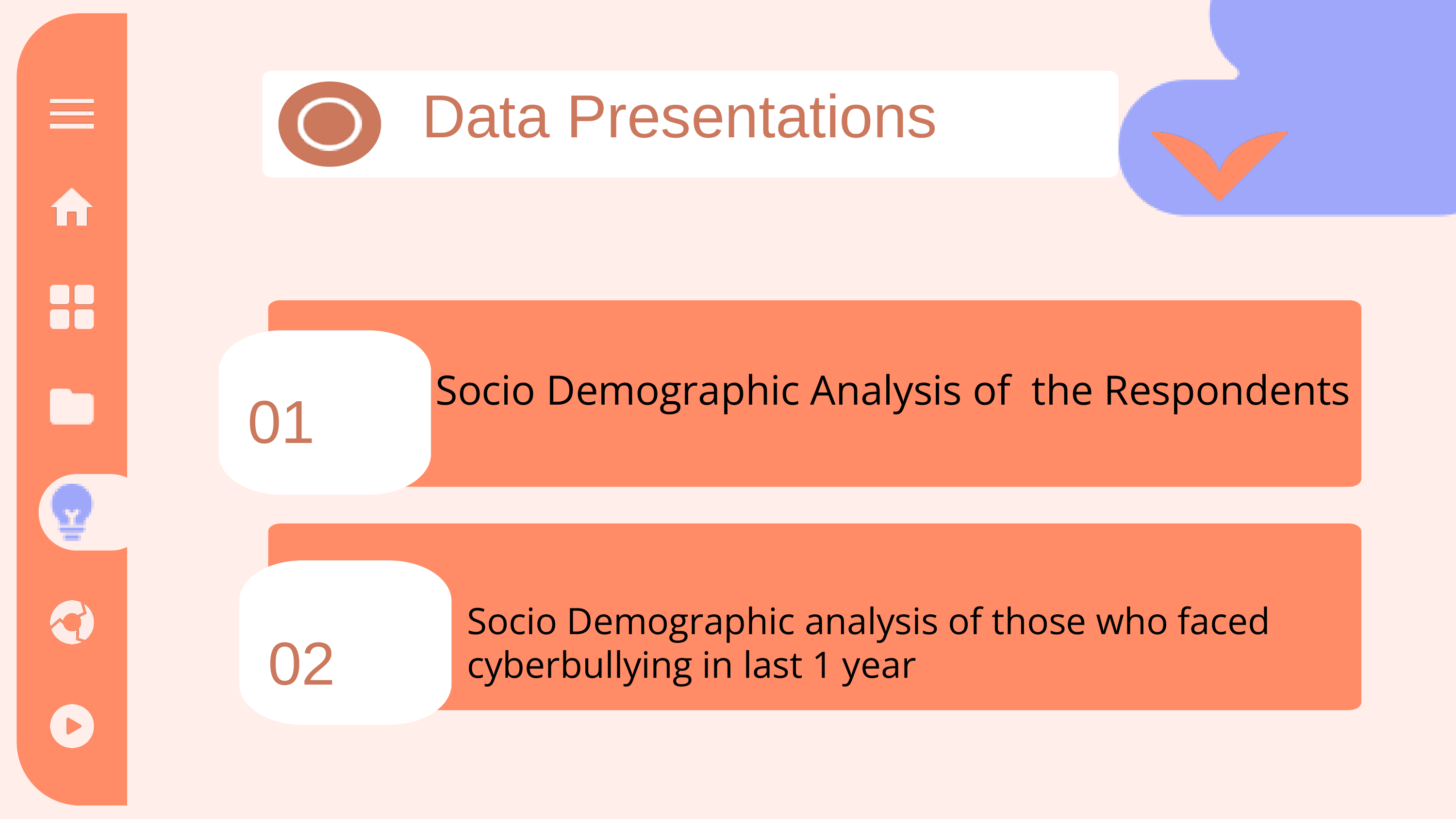

Data Presentations

Socio Demographic Analysis of  the Respondents

01

11

Socio Demographic analysis of those who faced cyberbullying in last 1 year

02